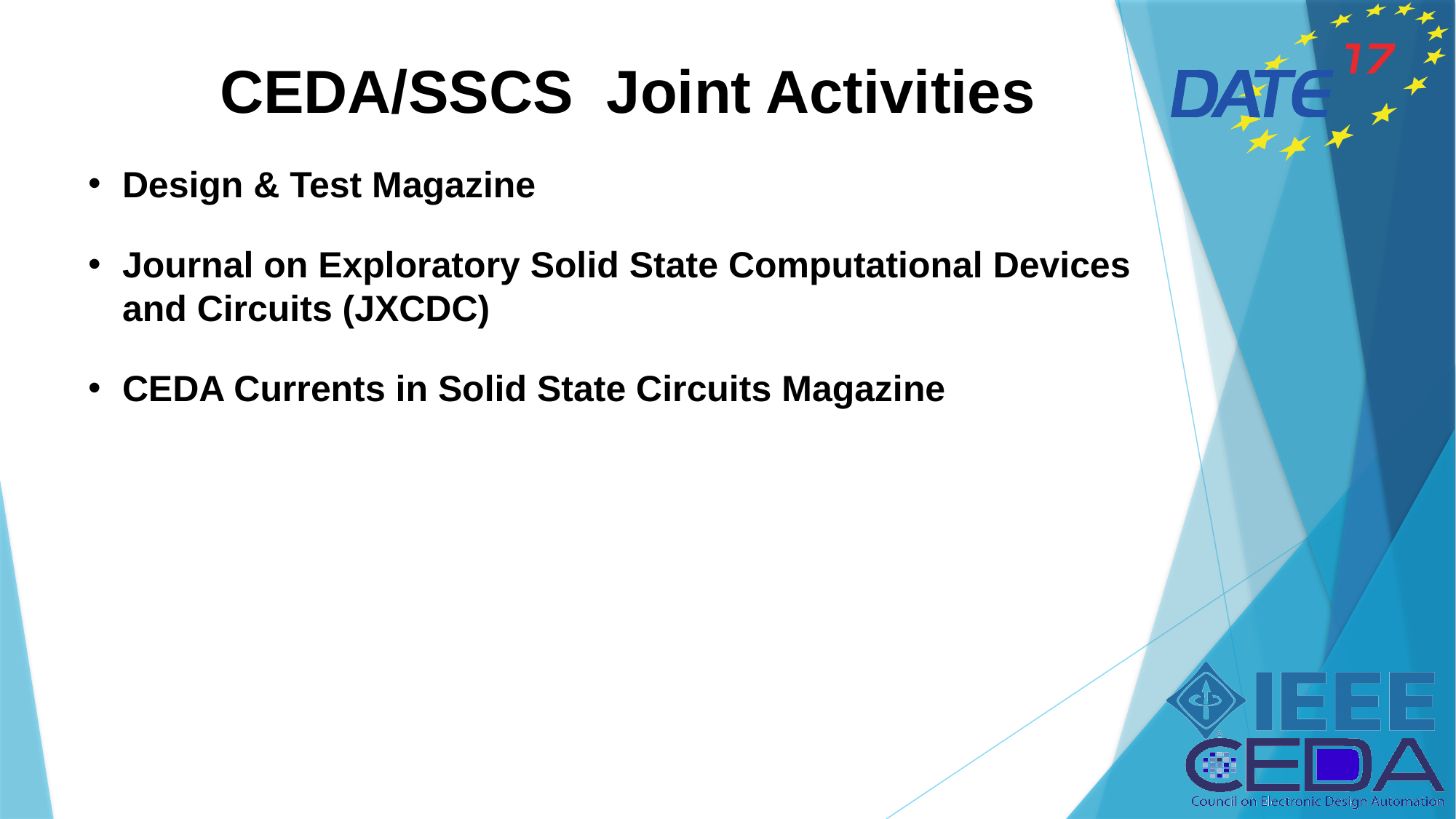

CEDA/SSCS  Joint Activities
Design & Test Magazine
Journal on Exploratory Solid State Computational Devices and Circuits (JXCDC)
CEDA Currents in Solid State Circuits Magazine